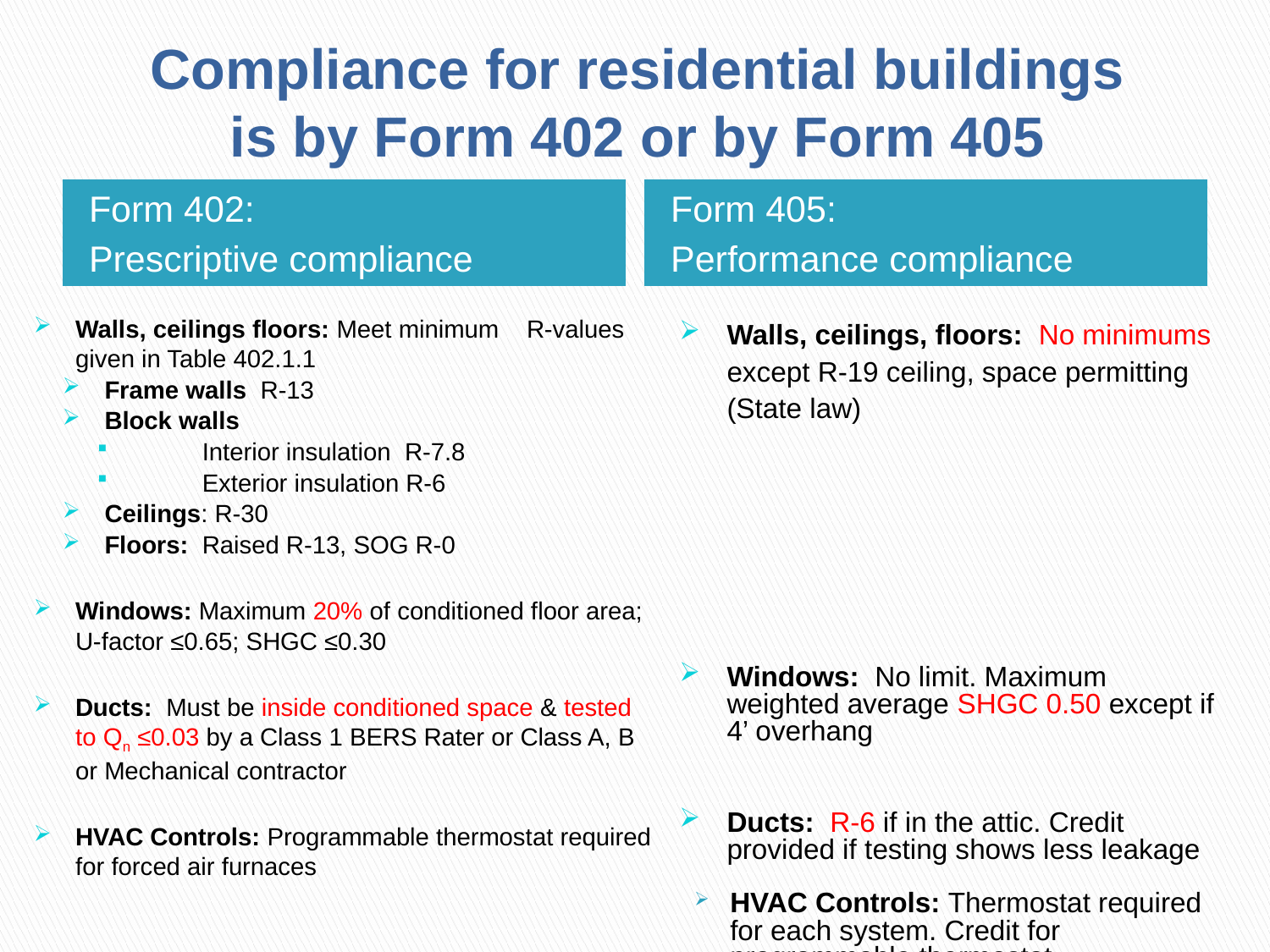

# Compliance for residential buildings is by Form 402 or by Form 405
Form 402:
Prescriptive compliance
Form 405:
Performance compliance
Walls, ceilings floors: Meet minimum    R-values given in Table 402.1.1
Frame walls  R-13
Block walls
Interior insulation  R-7.8
Exterior insulation R-6
Ceilings: R-30
Floors:  Raised R-13, SOG R-0

Windows: Maximum 20% of conditioned floor area; U-factor ≤0.65; SHGC ≤0.30

Ducts:  Must be inside conditioned space & tested to Qn ≤0.03 by a Class 1 BERS Rater or Class A, B or Mechanical contractor

HVAC Controls: Programmable thermostat required for forced air furnaces

Walls, ceilings, floors:  No minimums except R-19 ceiling, space permitting (State law)

Windows:  No limit. Maximum weighted average SHGC 0.50 except if 4’ overhang

Ducts:  R-6 if in the attic. Credit provided if testing shows less leakage

HVAC Controls: Thermostat required for each system. Credit for programmable thermostat.